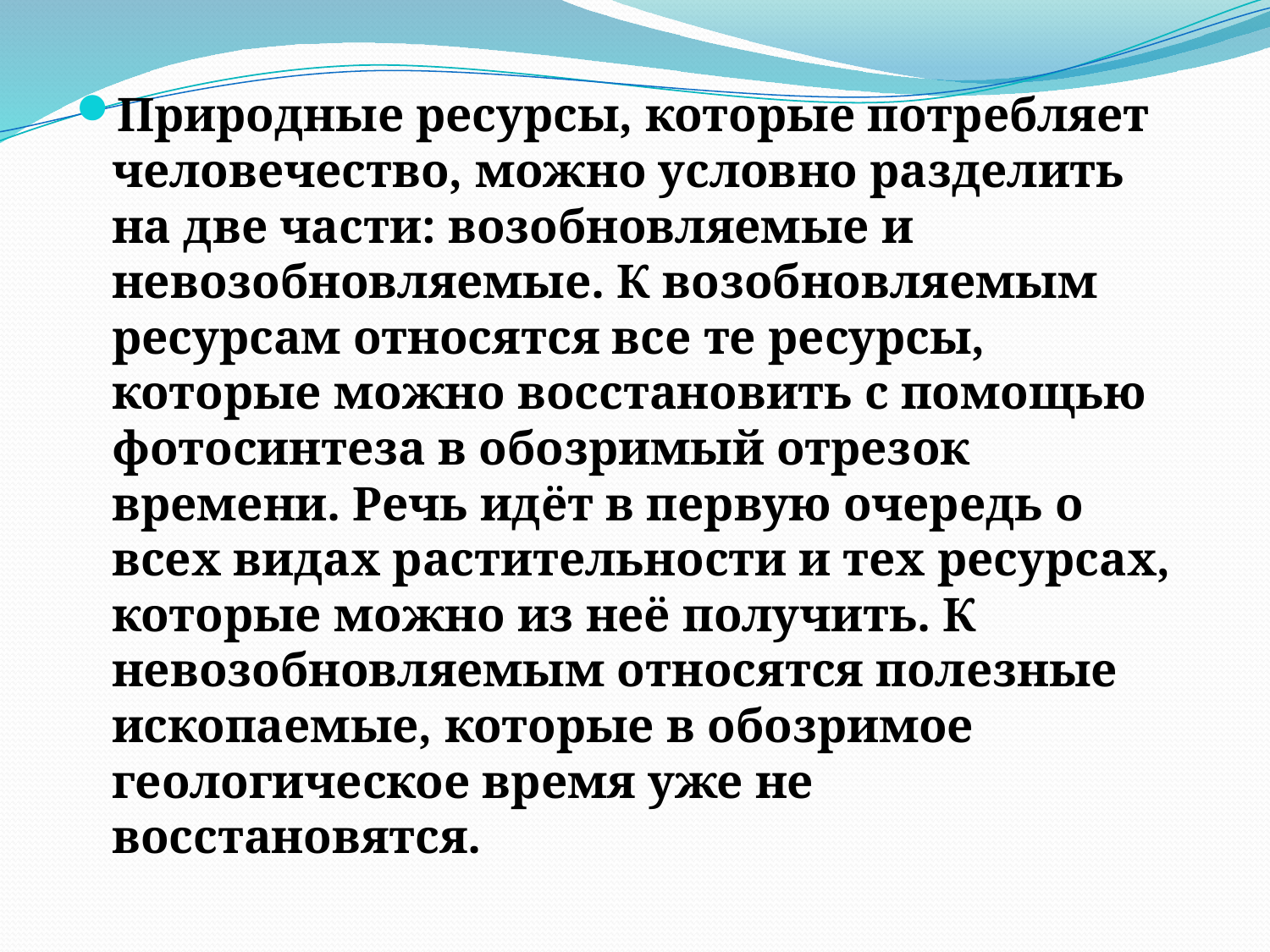

Природные ресурсы, которые потребляет человечество, можно условно разделить на две части: возобновляемые и невозобновляемые. К возобновляемым ресурсам относятся все те ресурсы, которые можно восстановить с помощью фотосинтеза в обозримый отрезок времени. Речь идёт в первую очередь о всех видах растительности и тех ресурсах, которые можно из неё получить. К невозобновляемым относятся полезные ископаемые, которые в обозримое геологическое время уже не восстановятся.